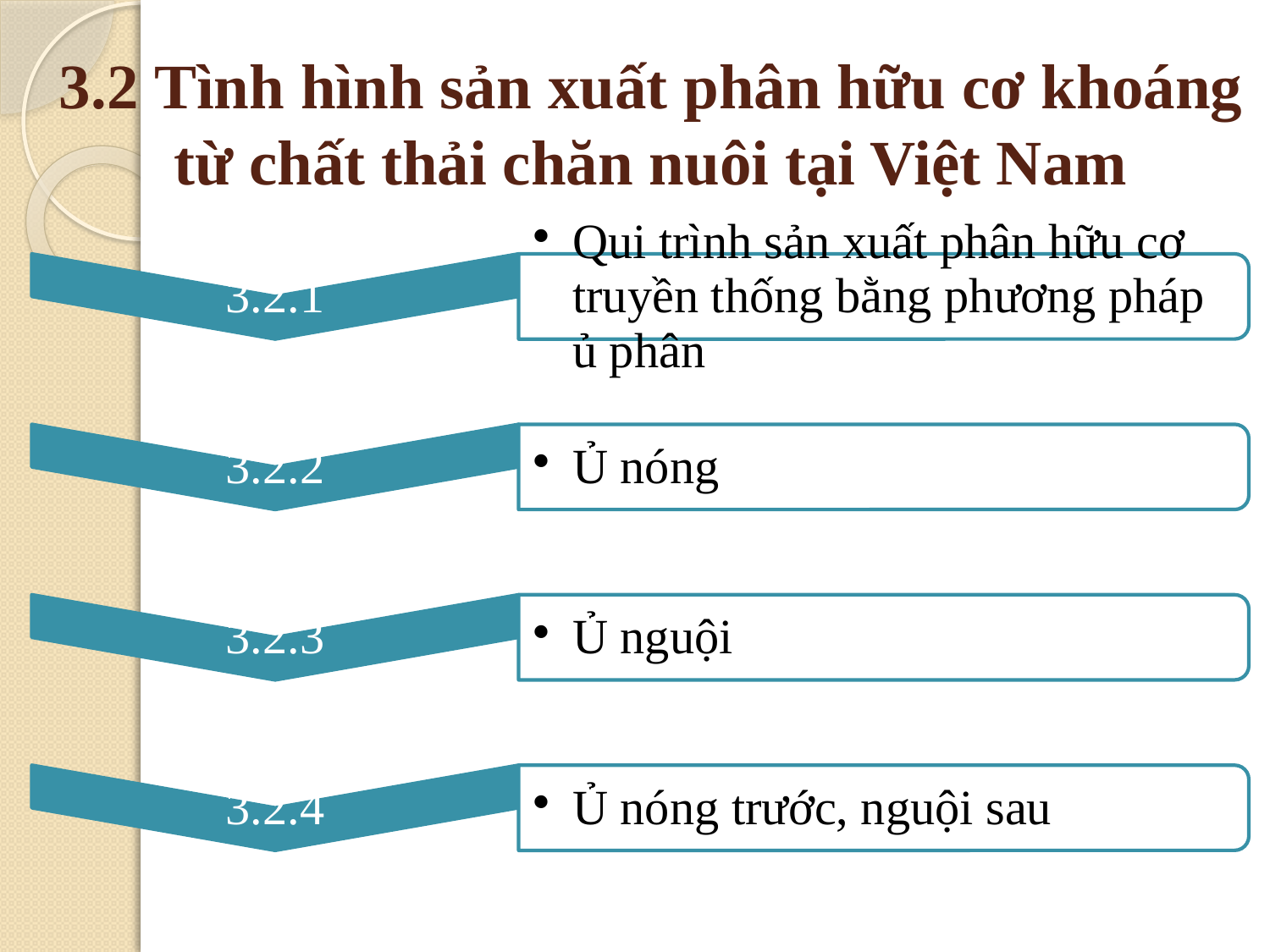

# 3.2 Tình hình sản xuất phân hữu cơ khoáng từ chất thải chăn nuôi tại Việt Nam
3.2.1
Qui trình sản xuất phân hữu cơ truyền thống bằng phương pháp ủ phân
3.2.2
3.2.3
Ủ nguội
Ủ nóng trước, nguội sau
3.2.4
Ủ nóng